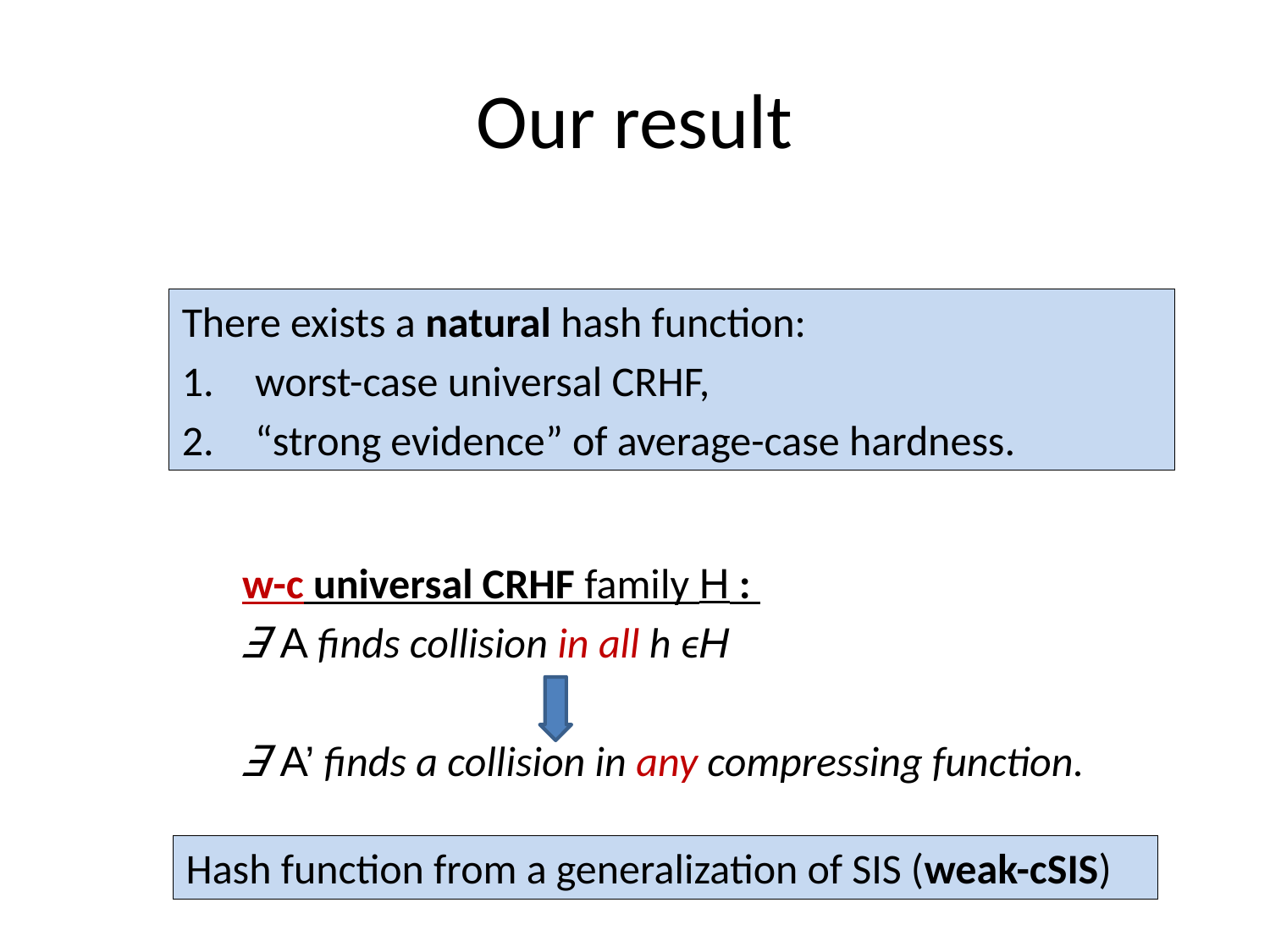

Our result
There exists a natural hash function:
 worst-case universal CRHF,
 “strong evidence” of average-case hardness.
w-c universal CRHF family H :
ꓱ A finds collision in all h ϵH

ꓱ A’ finds a collision in any compressing function.

Hash function from a generalization of SIS (weak-cSIS)